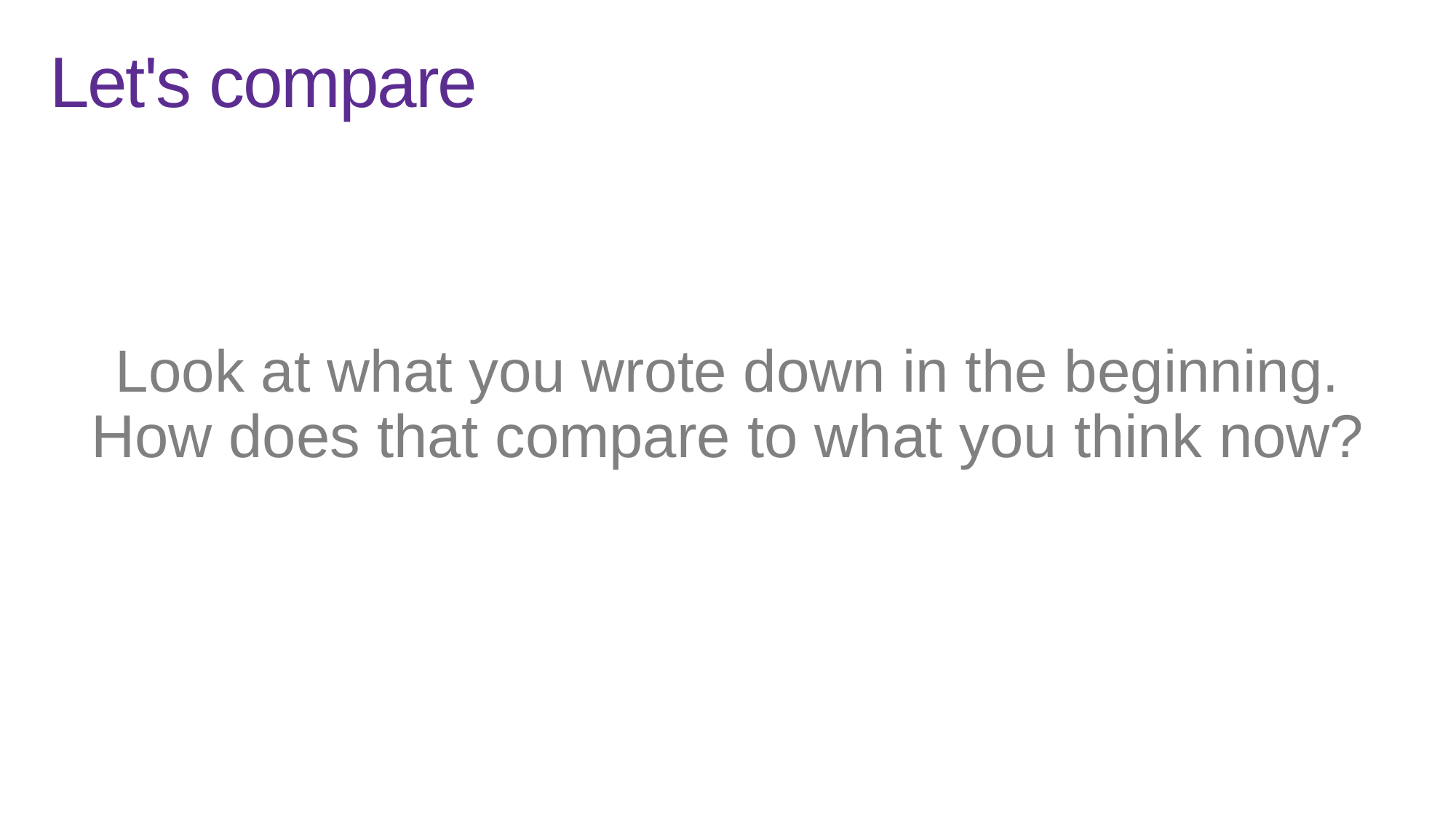

# Let's compare
Look at what you wrote down in the beginning. How does that compare to what you think now?